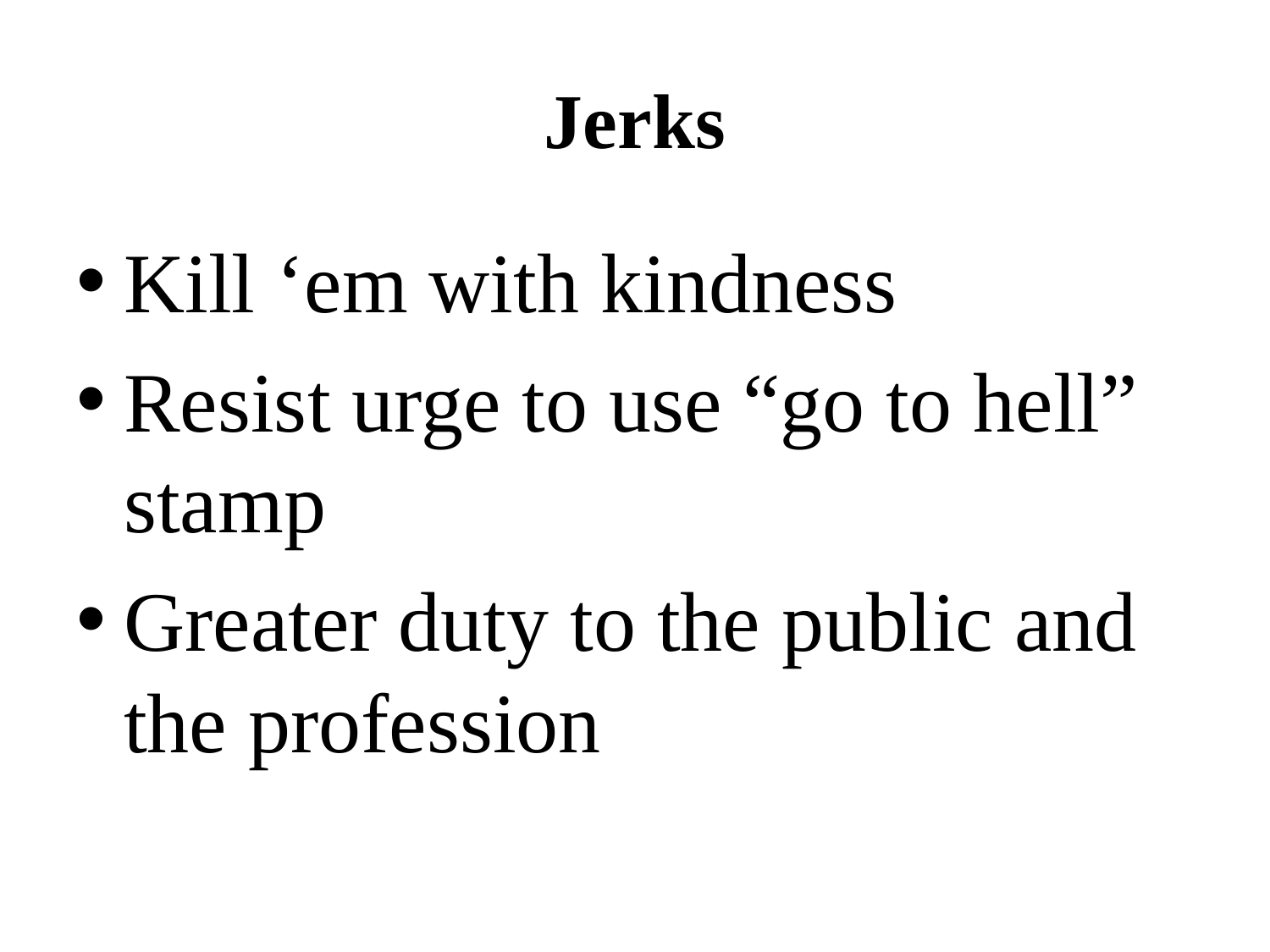

# Jerks
Kill ‘em with kindness
Resist urge to use “go to hell” stamp
Greater duty to the public and the profession